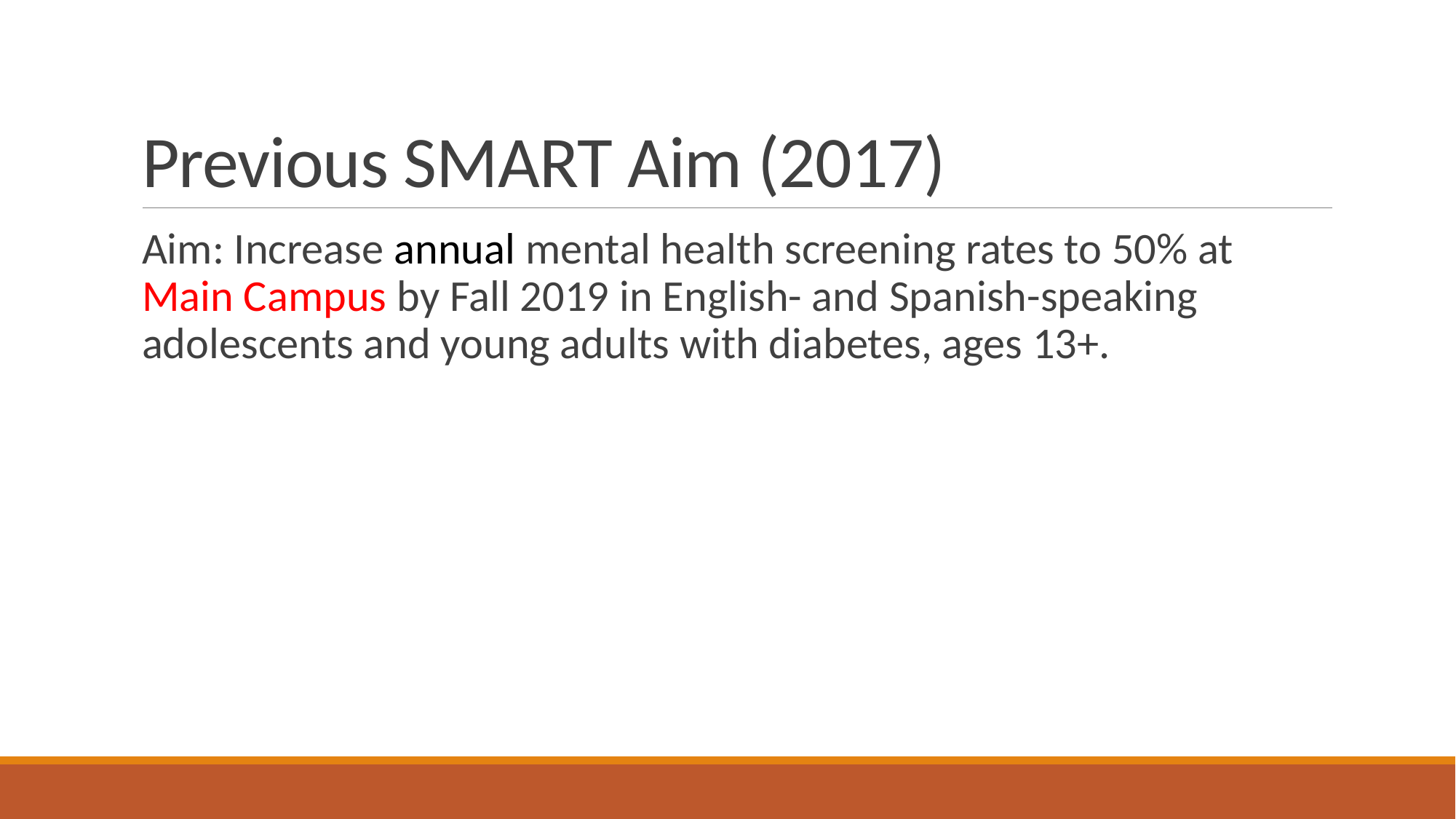

# Previous SMART Aim (2017)
Aim: Increase annual mental health screening rates to 50% at Main Campus by Fall 2019 in English- and Spanish-speaking adolescents and young adults with diabetes, ages 13+.